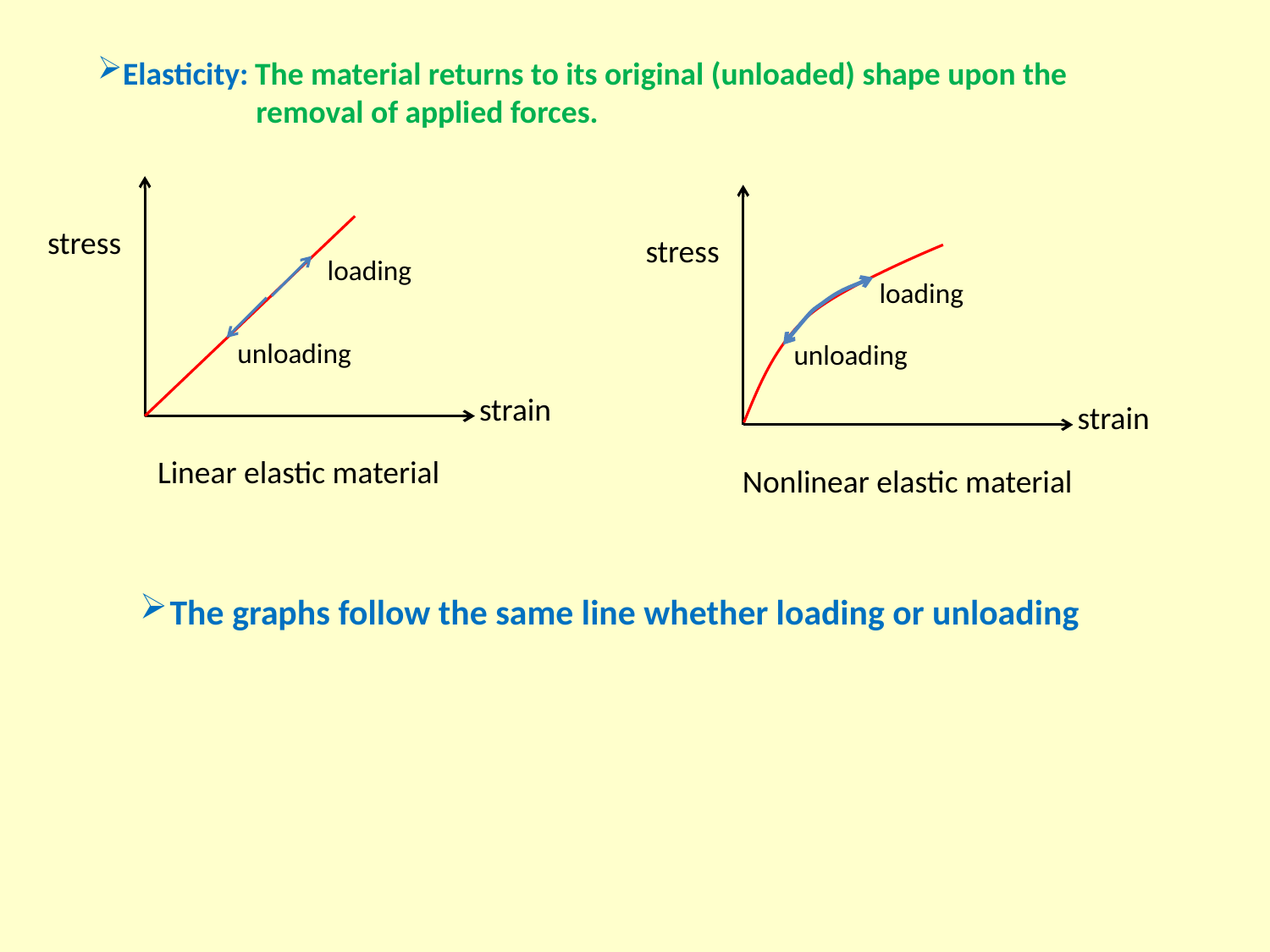

Elasticity: The material returns to its original (unloaded) shape upon the
                      removal of applied forces.
stress
loading
unloading
strain
Linear elastic material
stress

loading
unloading
strain
Nonlinear elastic material
The graphs follow the same line whether loading or unloading